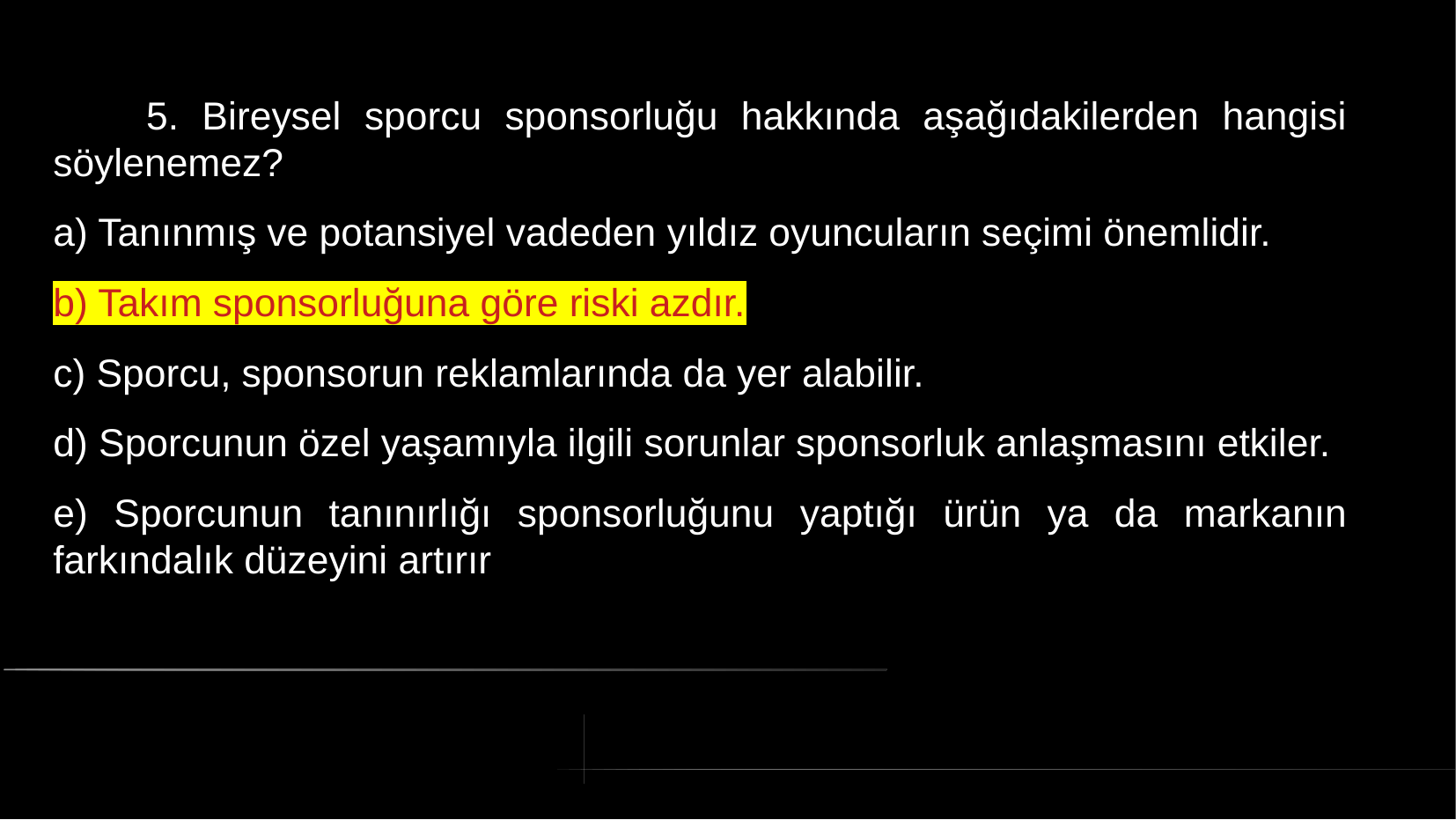

# 5. Bireysel sporcu sponsorluğu hakkında aşağıdakilerden hangisi söylenemez?
a) Tanınmış ve potansiyel vadeden yıldız oyuncuların seçimi önemlidir.
b) Takım sponsorluğuna göre riski azdır.
c) Sporcu, sponsorun reklamlarında da yer alabilir.
d) Sporcunun özel yaşamıyla ilgili sorunlar sponsorluk anlaşmasını etkiler.
e) Sporcunun tanınırlığı sponsorluğunu yaptığı ürün ya da markanın farkındalık düzeyini artırır